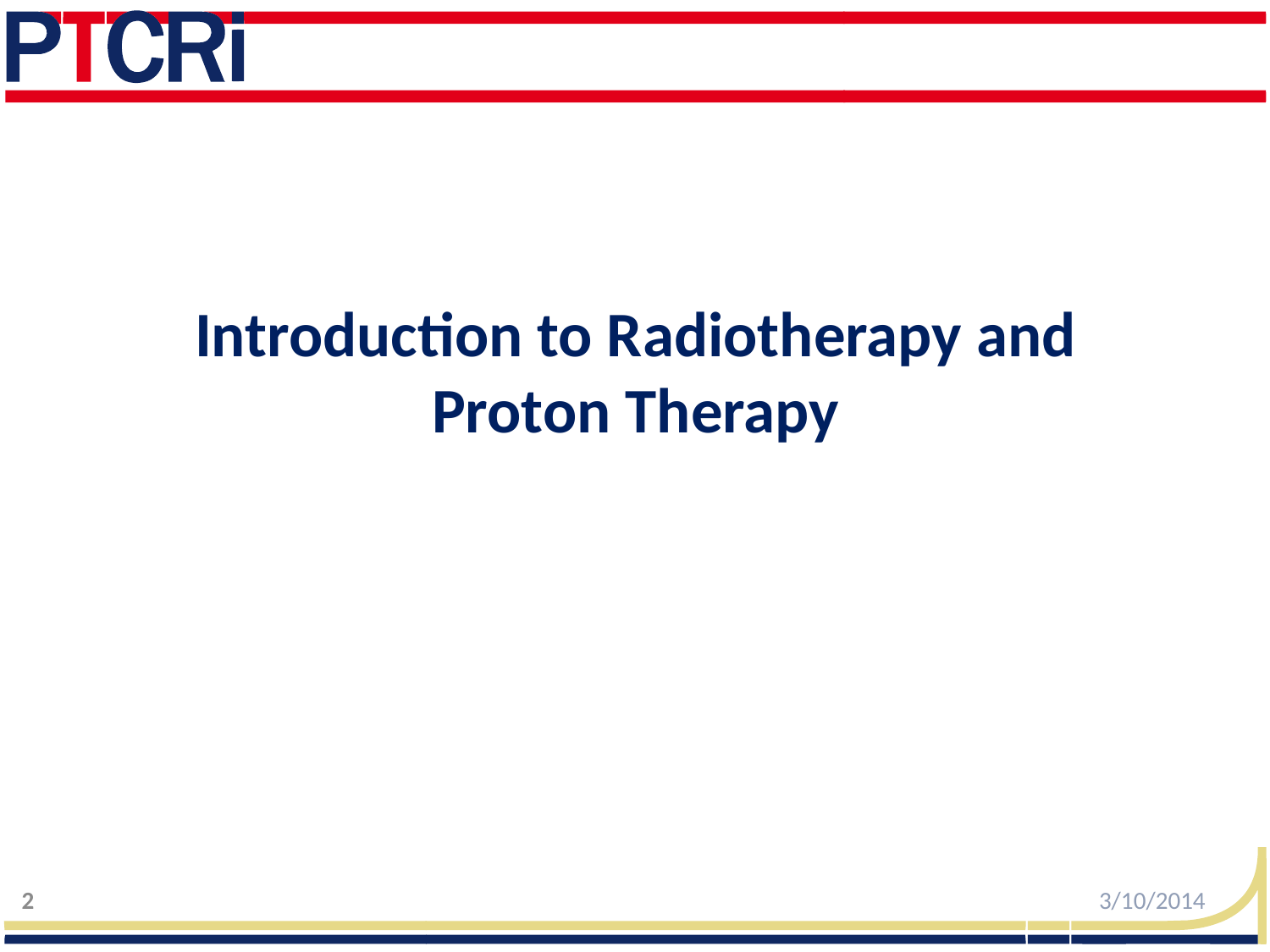

# Introduction to Radiotherapy and Proton Therapy
2
3/10/2014